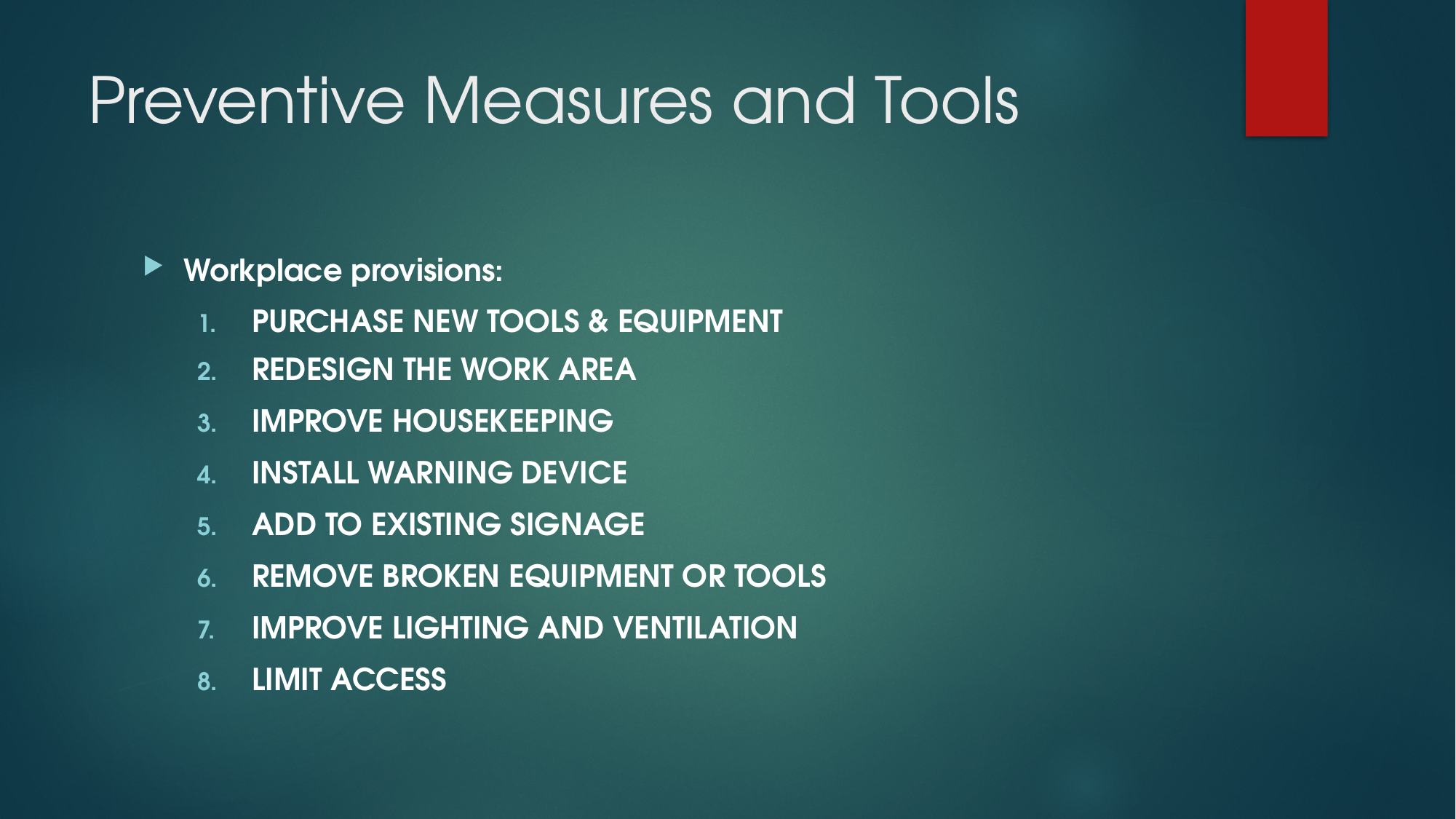

# Preventive Measures and Tools
Workplace provisions:
PURCHASE NEW TOOLS & EQUIPMENT
REDESIGN THE WORK AREA
IMPROVE HOUSEKEEPING
INSTALL WARNING DEVICE
ADD TO EXISTING SIGNAGE
REMOVE BROKEN EQUIPMENT OR TOOLS
IMPROVE LIGHTING AND VENTILATION
LIMIT ACCESS